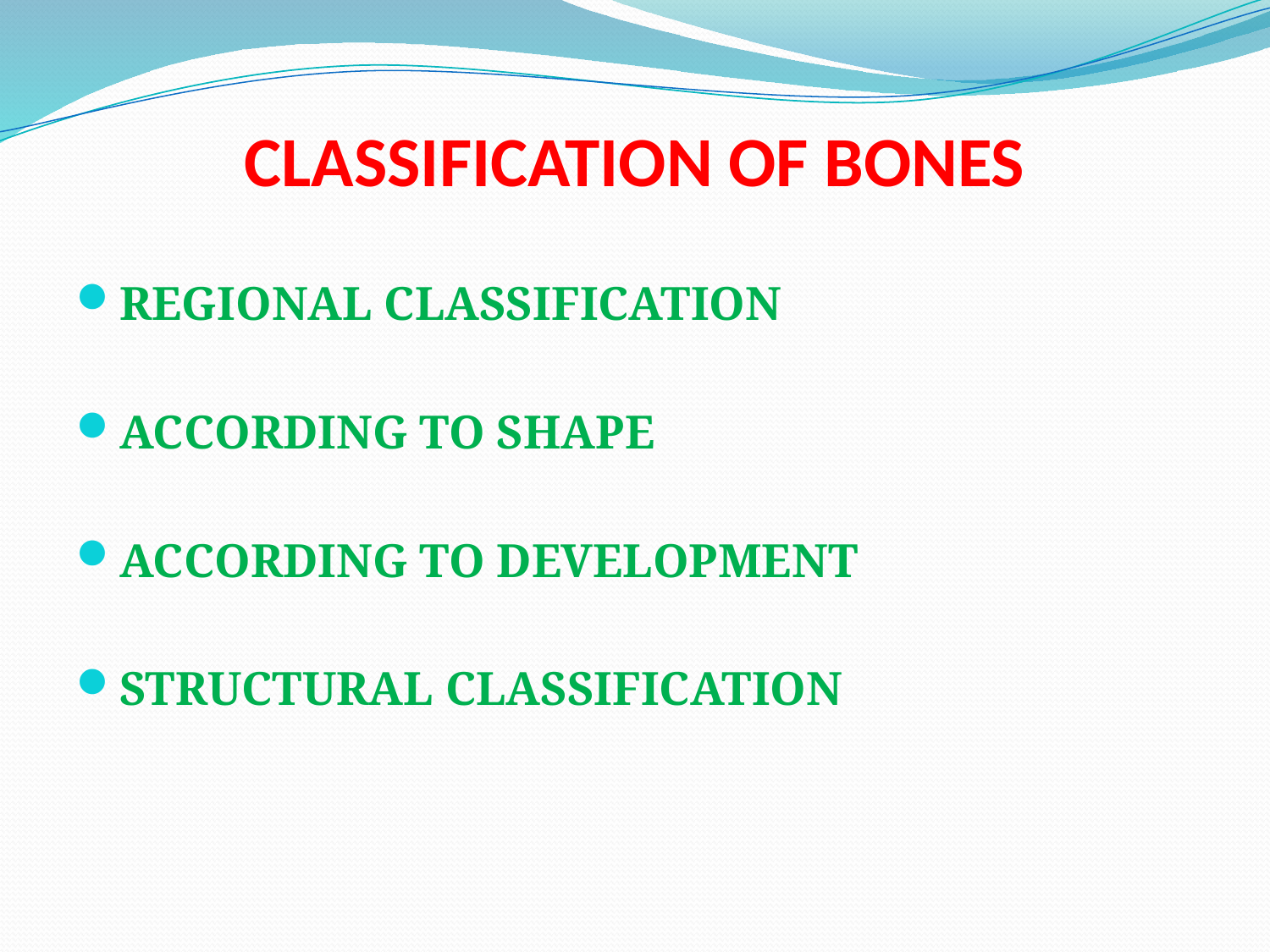

# CLASSIFICATION OF BONES
REGIONAL CLASSIFICATION

ACCORDING TO SHAPE

ACCORDING TO DEVELOPMENT

STRUCTURAL CLASSIFICATION